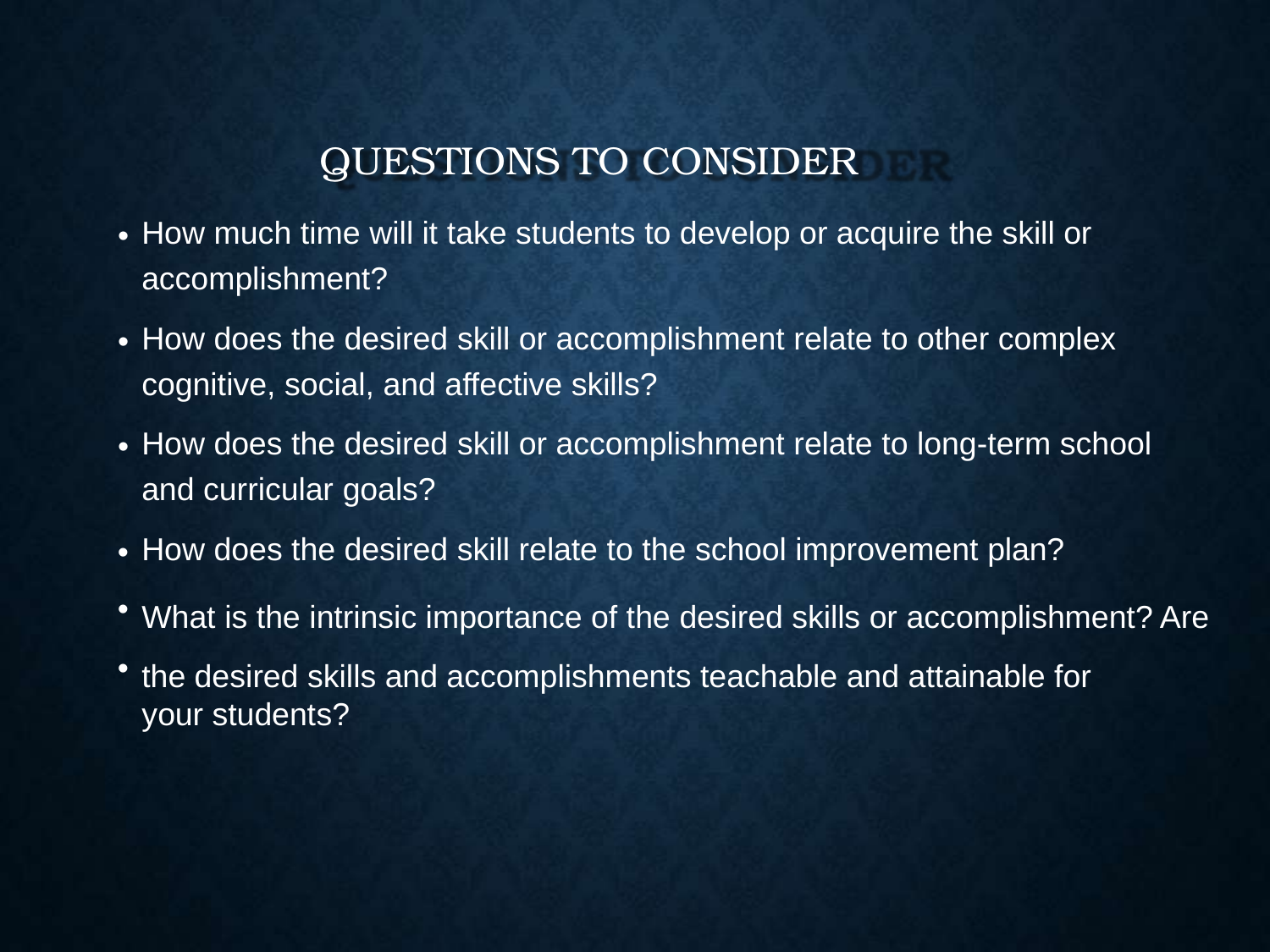

QUESTIONS TO CONSIDER
How much time will it take students to develop or acquire the skill or
accomplishment?
How does the desired skill or accomplishment relate to other complex
cognitive, social, and affective skills?
How does the desired skill or accomplishment relate to long-term school
and curricular goals?
How does the desired skill relate to the school improvement plan?
What is the intrinsic importance of the desired skills or accomplishment? Are the desired skills and accomplishments teachable and attainable for
your students?
•
•
•
•
•
•